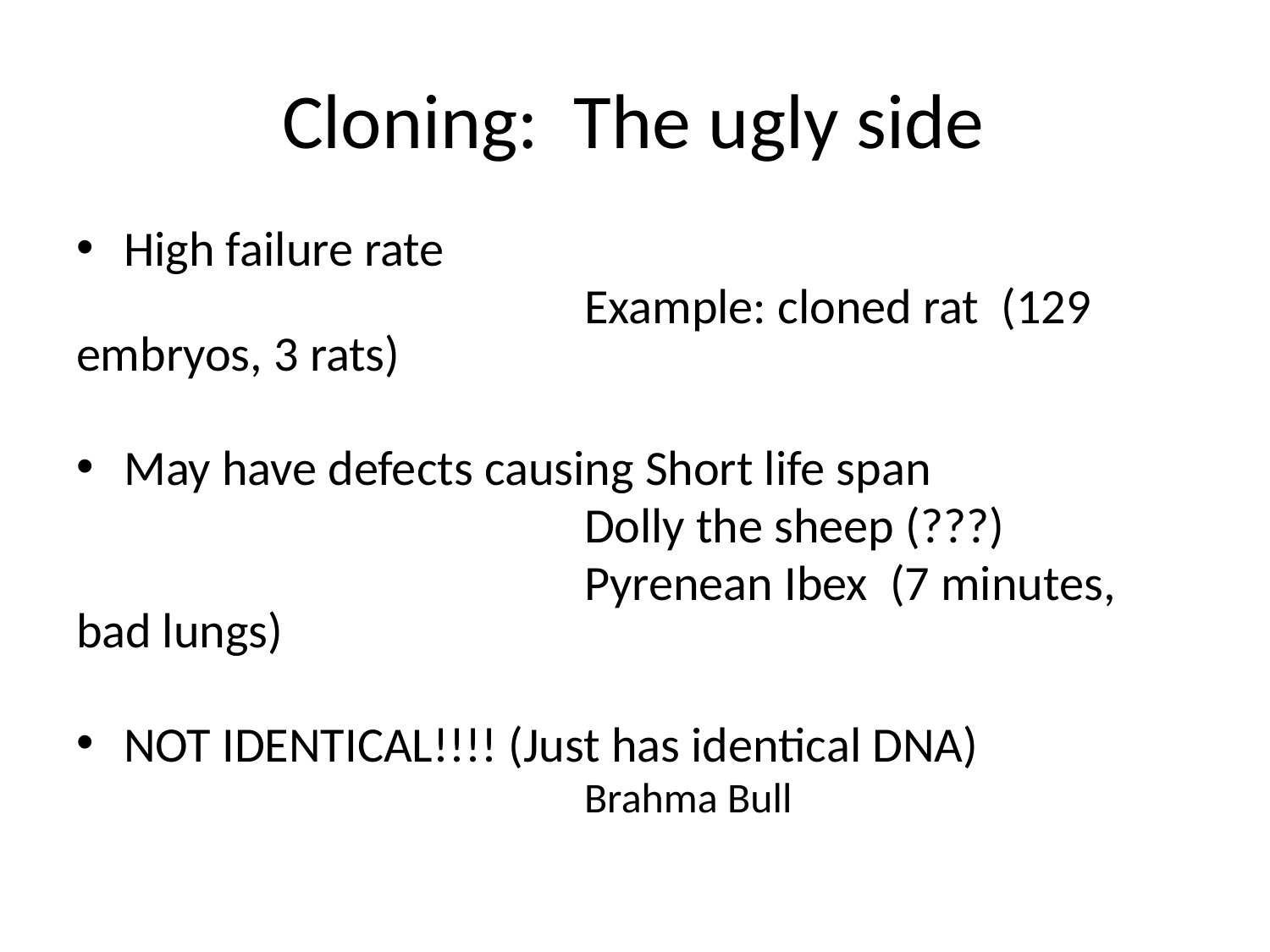

# Cloning:  The ugly side
High failure rate
				Example: cloned rat  (129 embryos, 3 rats)

May have defects causing Short life span
				Dolly the sheep (???)
				Pyrenean Ibex  (7 minutes, bad lungs)

NOT IDENTICAL!!!! (Just has identical DNA)
				Brahma Bull